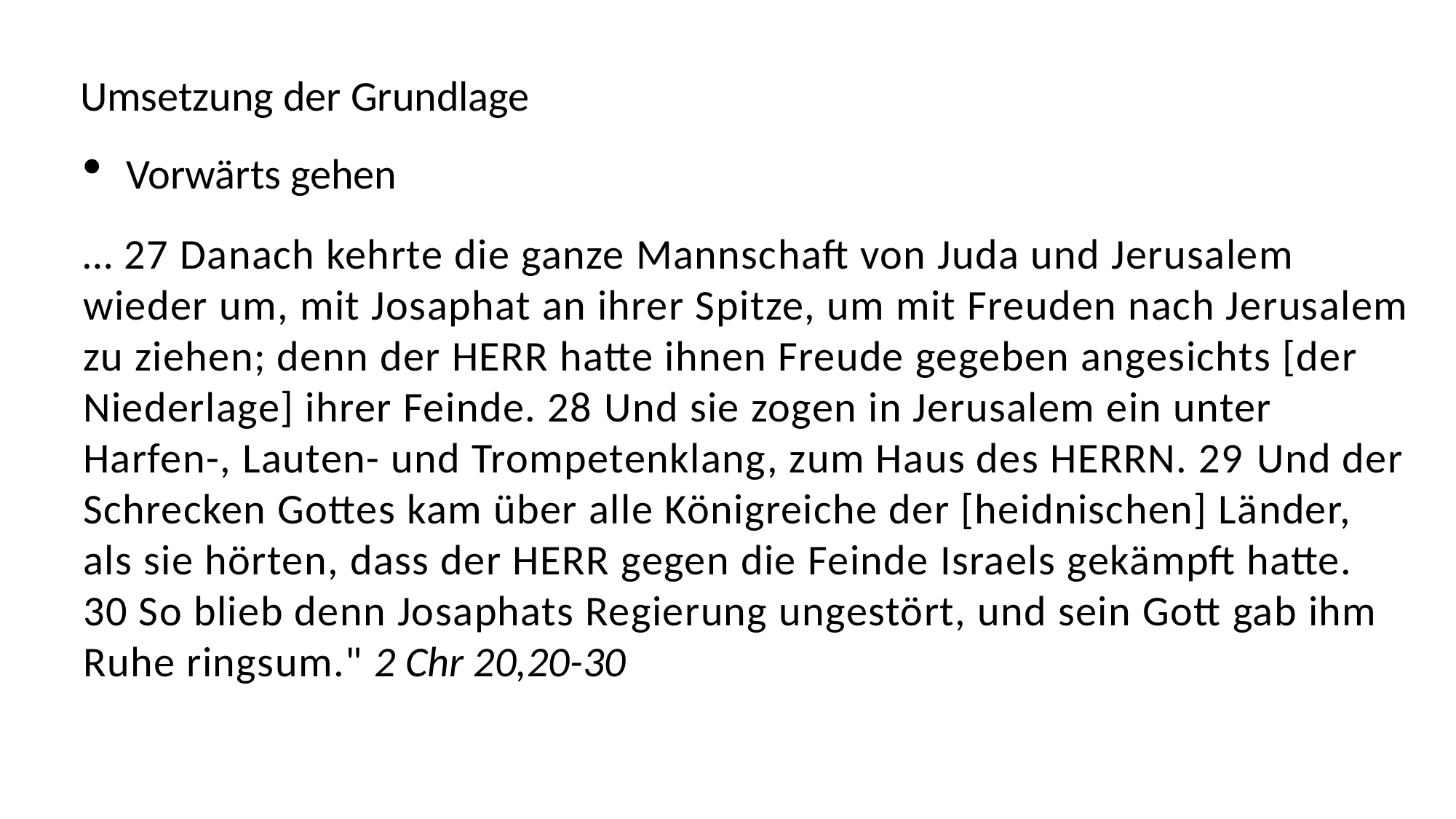

Umsetzung der Grundlage
Vorwärts gehen
… 27 Danach kehrte die ganze Mannschaft von Juda und Jerusalem wieder um, mit Josaphat an ihrer Spitze, um mit Freuden nach Jerusalem zu ziehen; denn der HERR hatte ihnen Freude gegeben angesichts [der Niederlage] ihrer Feinde. 28 Und sie zogen in Jerusalem ein unter Harfen-, Lauten- und Trompetenklang, zum Haus des HERRN. 29 Und der Schrecken Gottes kam über alle Königreiche der [heidnischen] Länder, als sie hörten, dass der HERR gegen die Feinde Israels gekämpft hatte. 30 So blieb denn Josaphats Regierung ungestört, und sein Gott gab ihm Ruhe ringsum." 2 Chr 20,20-30